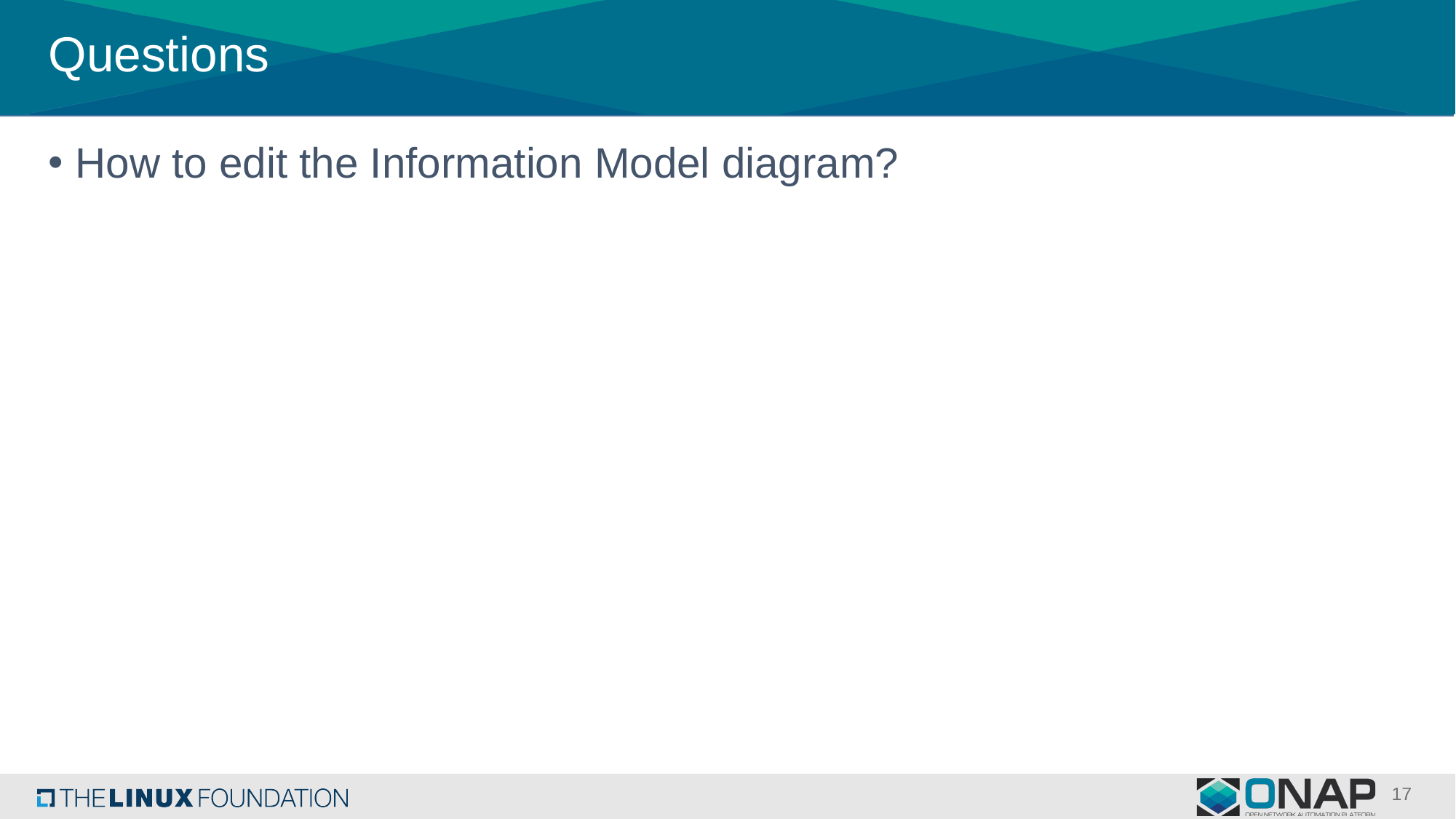

# Questions
How to edit the Information Model diagram?
17